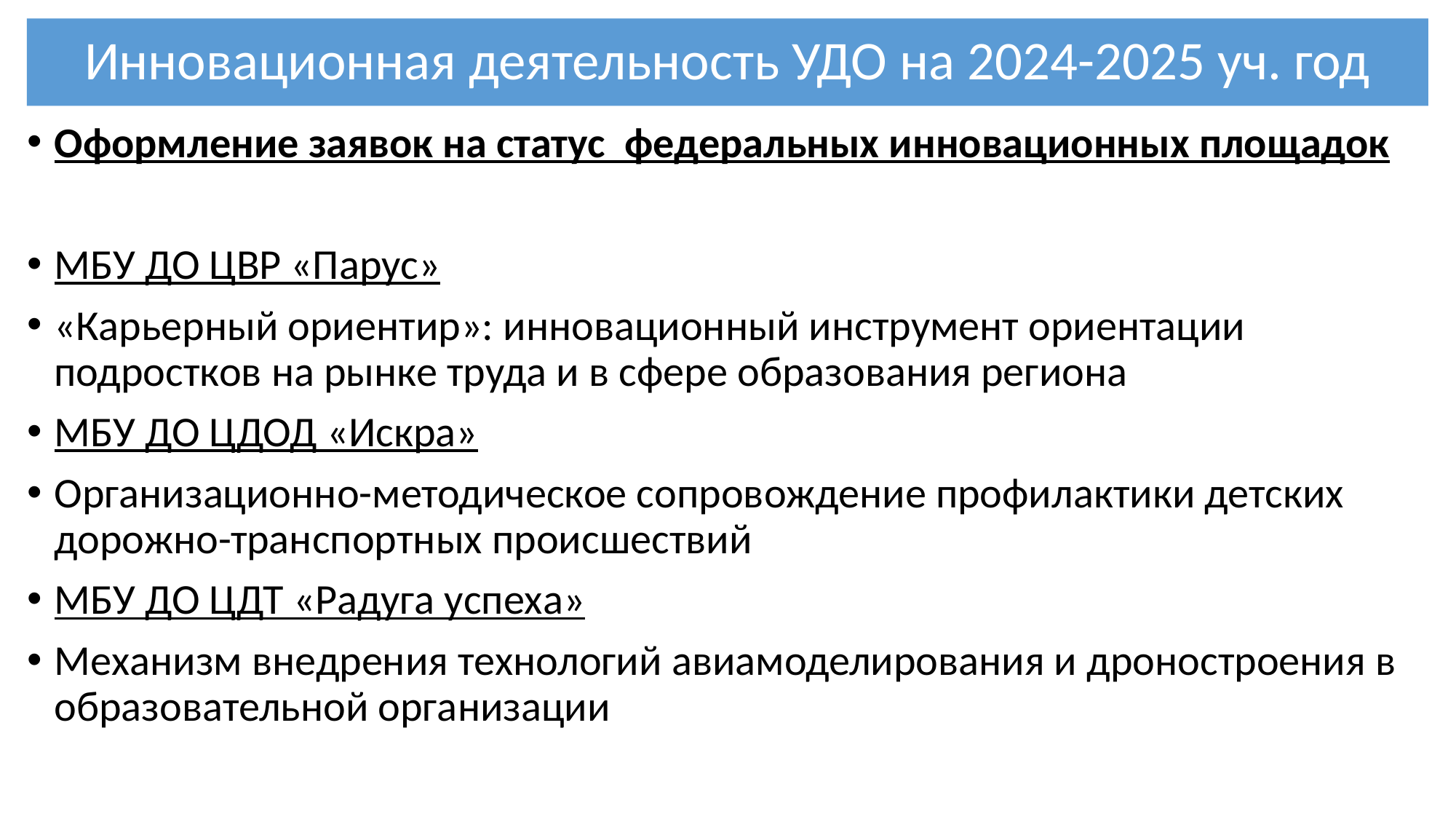

Инновационная деятельность УДО на 2024-2025 уч. год
Оформление заявок на статус  федеральных инновационных площадок

МБУ ДО ЦВР «Парус»
«Карьерный ориентир»: инновационный инструмент ориентации подростков на рынке труда и в сфере образования региона
МБУ ДО ЦДОД «Искра»
Организационно-методическое сопровождение профилактики детских дорожно-транспортных происшествий
МБУ ДО ЦДТ «Радуга успеха»
Механизм внедрения технологий авиамоделирования и дроностроения в образовательной организации